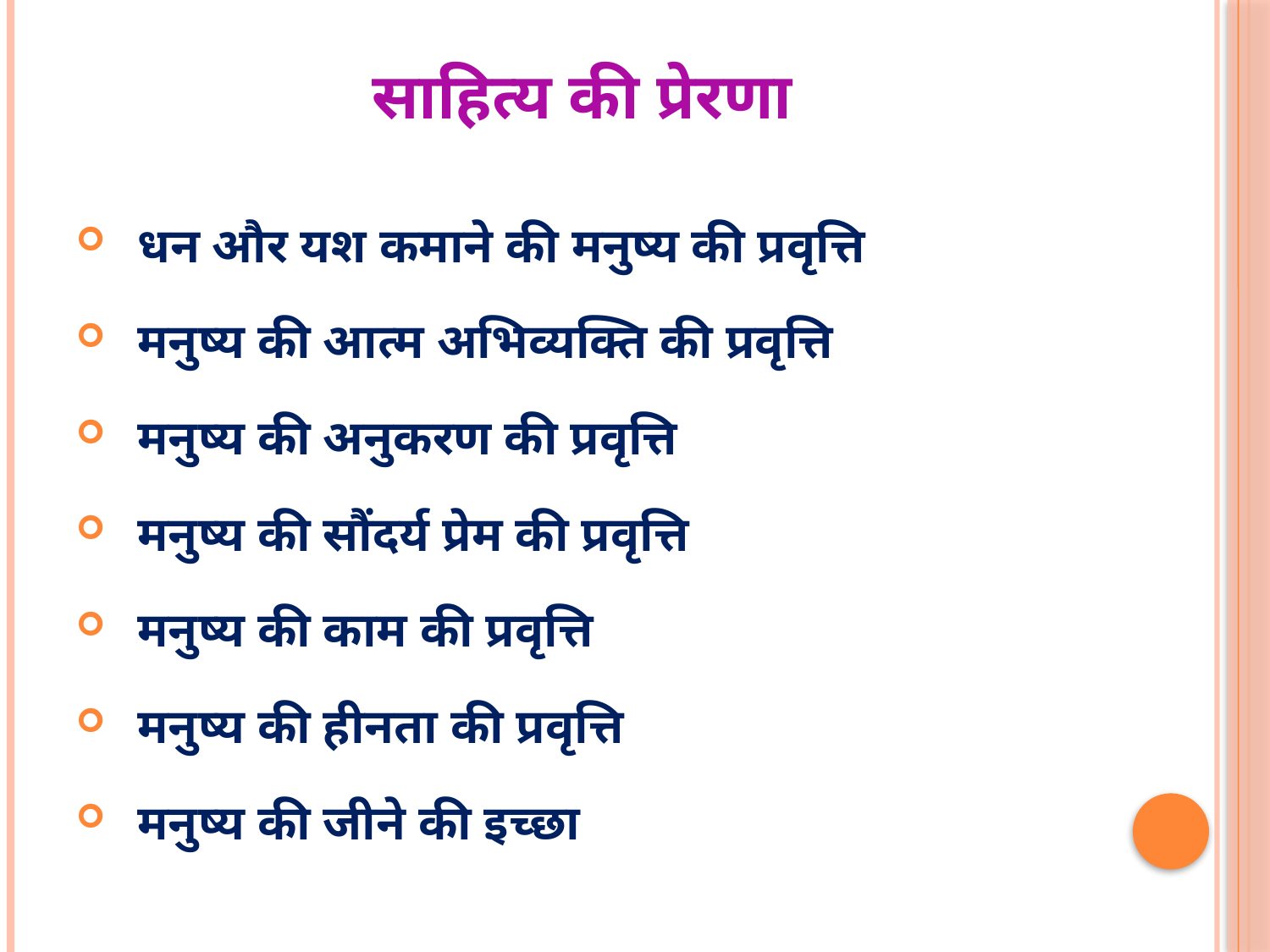

# साहित्य की प्रेरणा
धन और यश कमाने की मनुष्य की प्रवृत्ति
मनुष्य की आत्म अभिव्यक्ति की प्रवृत्ति
मनुष्य की अनुकरण की प्रवृत्ति
मनुष्य की सौंदर्य प्रेम की प्रवृत्ति
मनुष्य की काम की प्रवृत्ति
मनुष्य की हीनता की प्रवृत्ति
मनुष्य की जीने की इच्छा